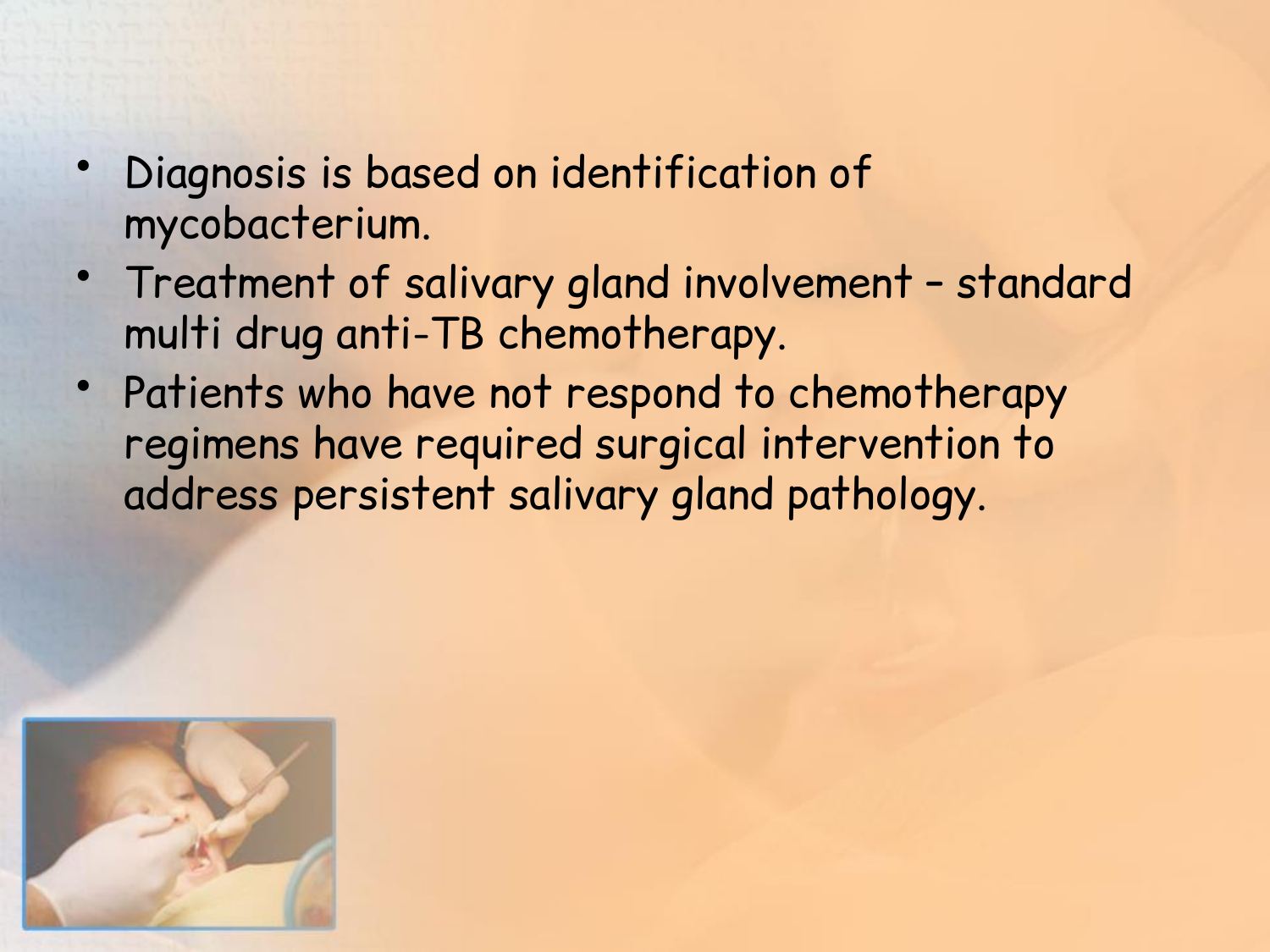

Diagnosis is based on identification of mycobacterium.
Treatment of salivary gland involvement – standard multi drug anti-TB chemotherapy.
Patients who have not respond to chemotherapy regimens have required surgical intervention to address persistent salivary gland pathology.